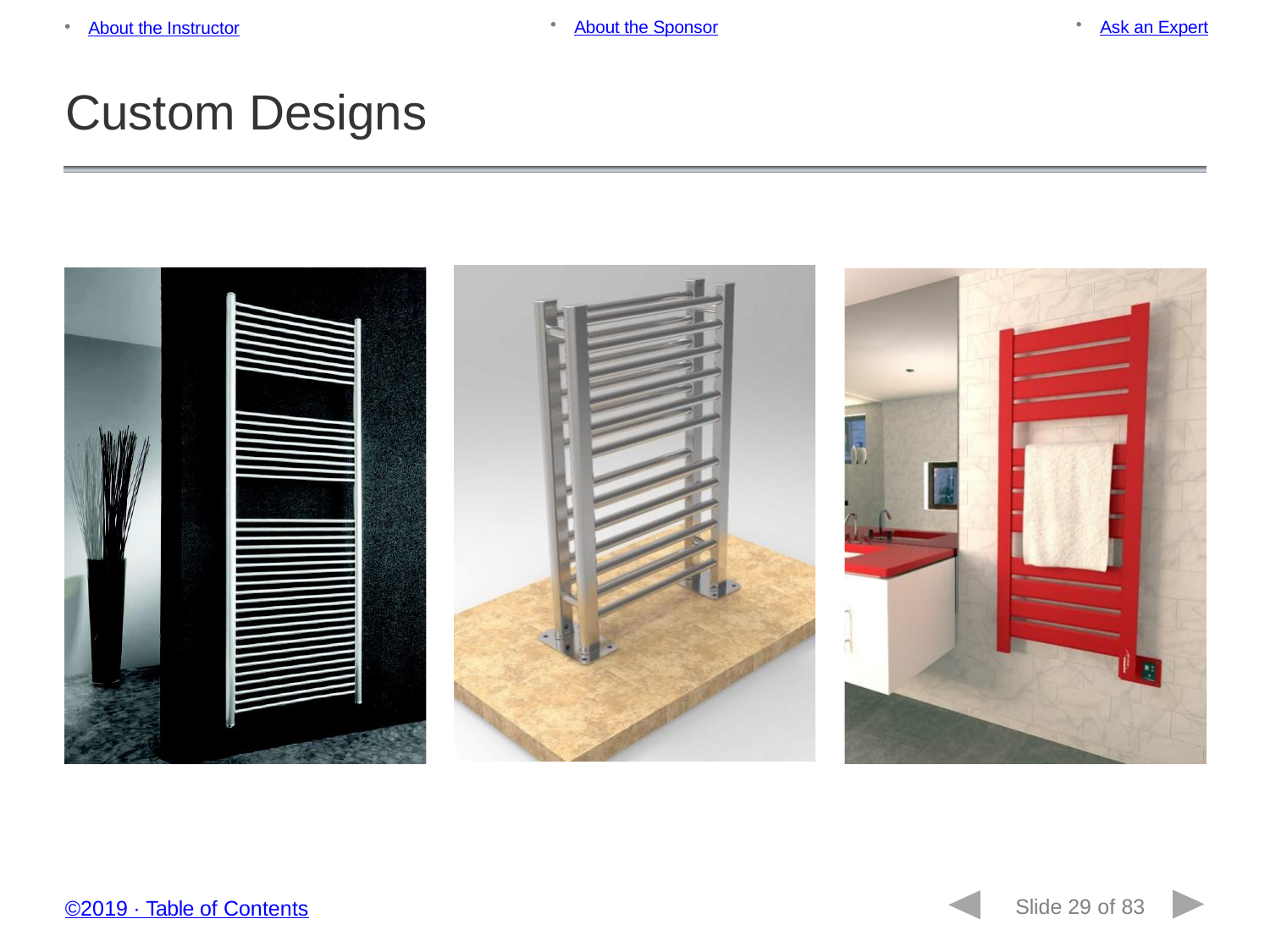

About the Sponsor
Ask an Expert
About the Instructor
Custom Designs

Slide 29 of 83
©2019 ∙ Table of Contents